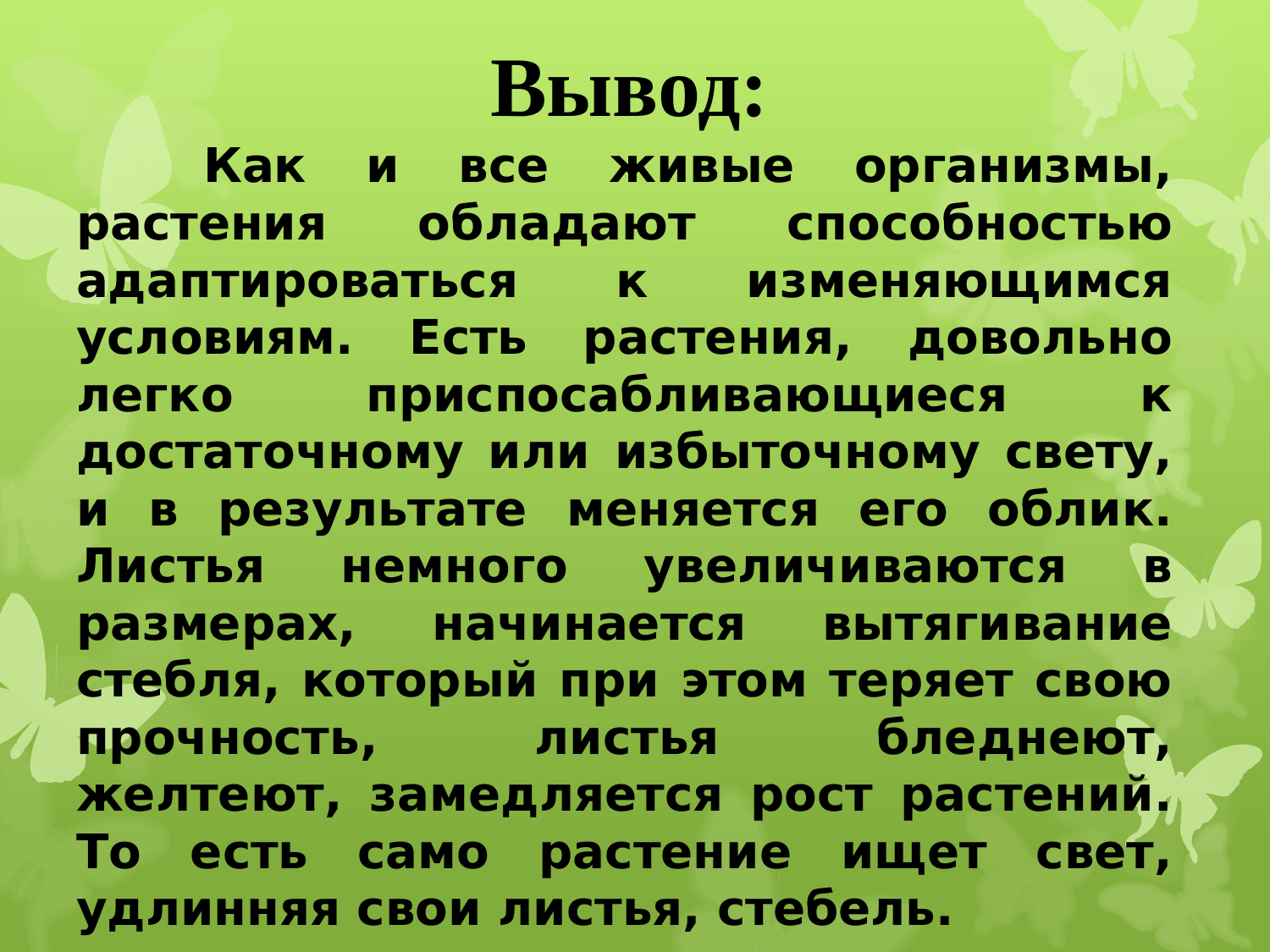

# Вывод:
	Как и все живые организмы, растения обладают способностью адаптироваться к изменяющимся условиям. Есть растения, довольно легко приспосабливающиеся к достаточному или избыточному свету, и в результате меняется его облик. Листья немного увеличиваются в размерах, начинается вытягивание стебля, который при этом теряет свою прочность, листья бледнеют, желтеют, замедляется рост растений. То есть само растение ищет свет, удлинняя свои листья, стебель.